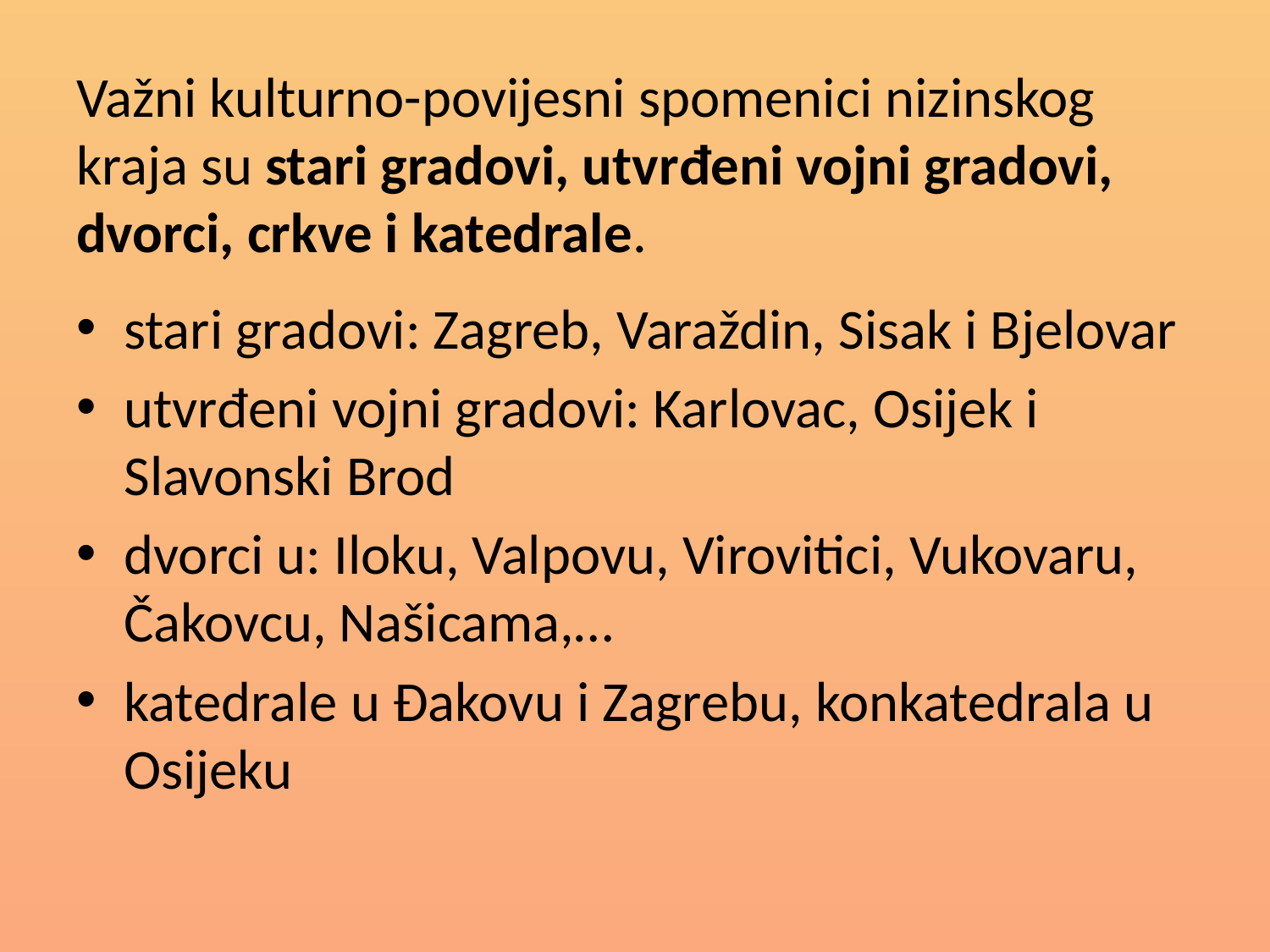

# Važni kulturno-povijesni spomenici nizinskog kraja su stari gradovi, utvrđeni vojni gradovi, dvorci, crkve i katedrale.
stari gradovi: Zagreb, Varaždin, Sisak i Bjelovar
utvrđeni vojni gradovi: Karlovac, Osijek i Slavonski Brod
dvorci u: Iloku, Valpovu, Virovitici, Vukovaru, Čakovcu, Našicama,…
katedrale u Đakovu i Zagrebu, konkatedrala u Osijeku